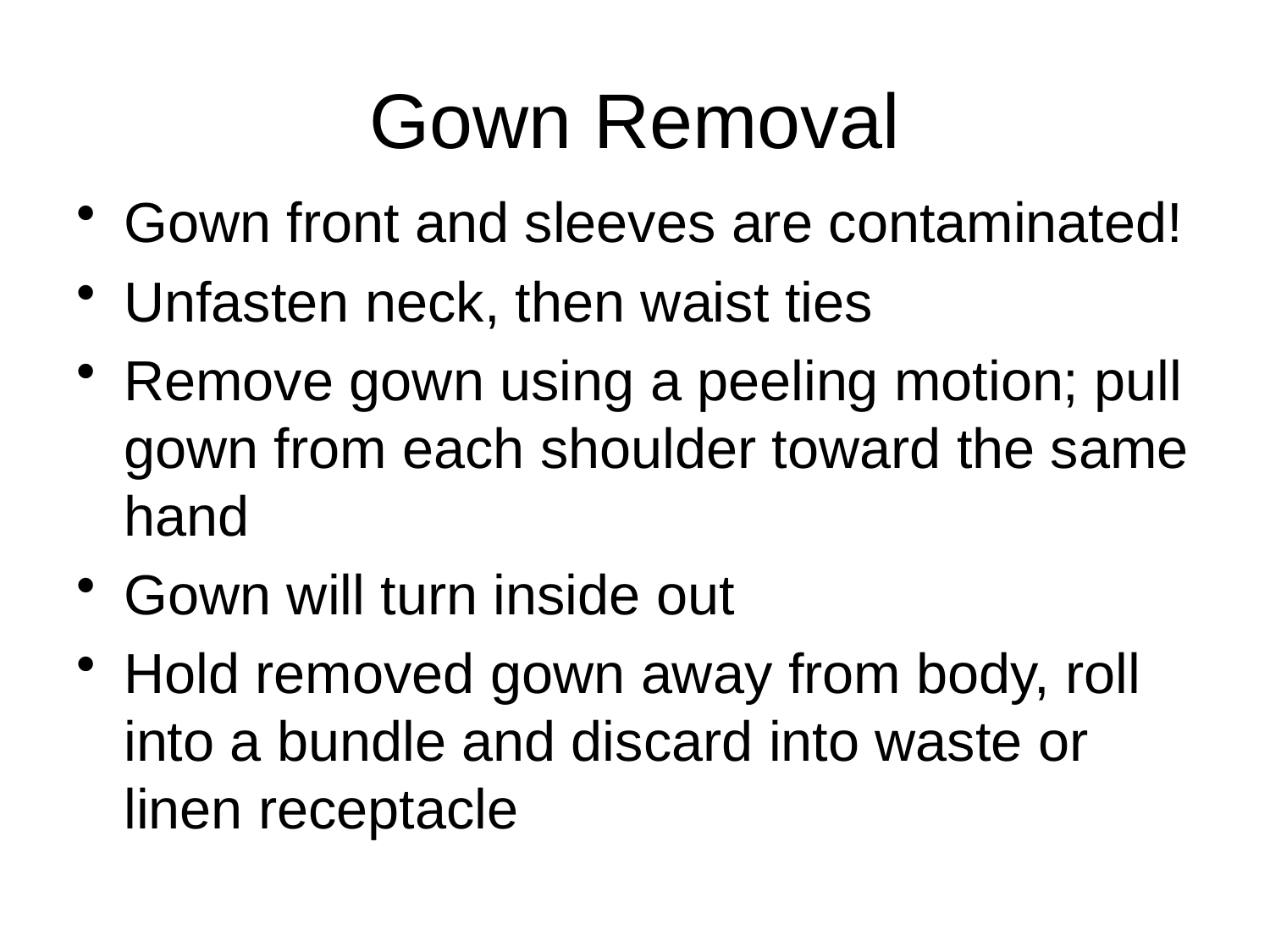

# Gown Removal
Gown front and sleeves are contaminated!
Unfasten neck, then waist ties
Remove gown using a peeling motion; pull gown from each shoulder toward the same hand
Gown will turn inside out
Hold removed gown away from body, roll into a bundle and discard into waste or linen receptacle